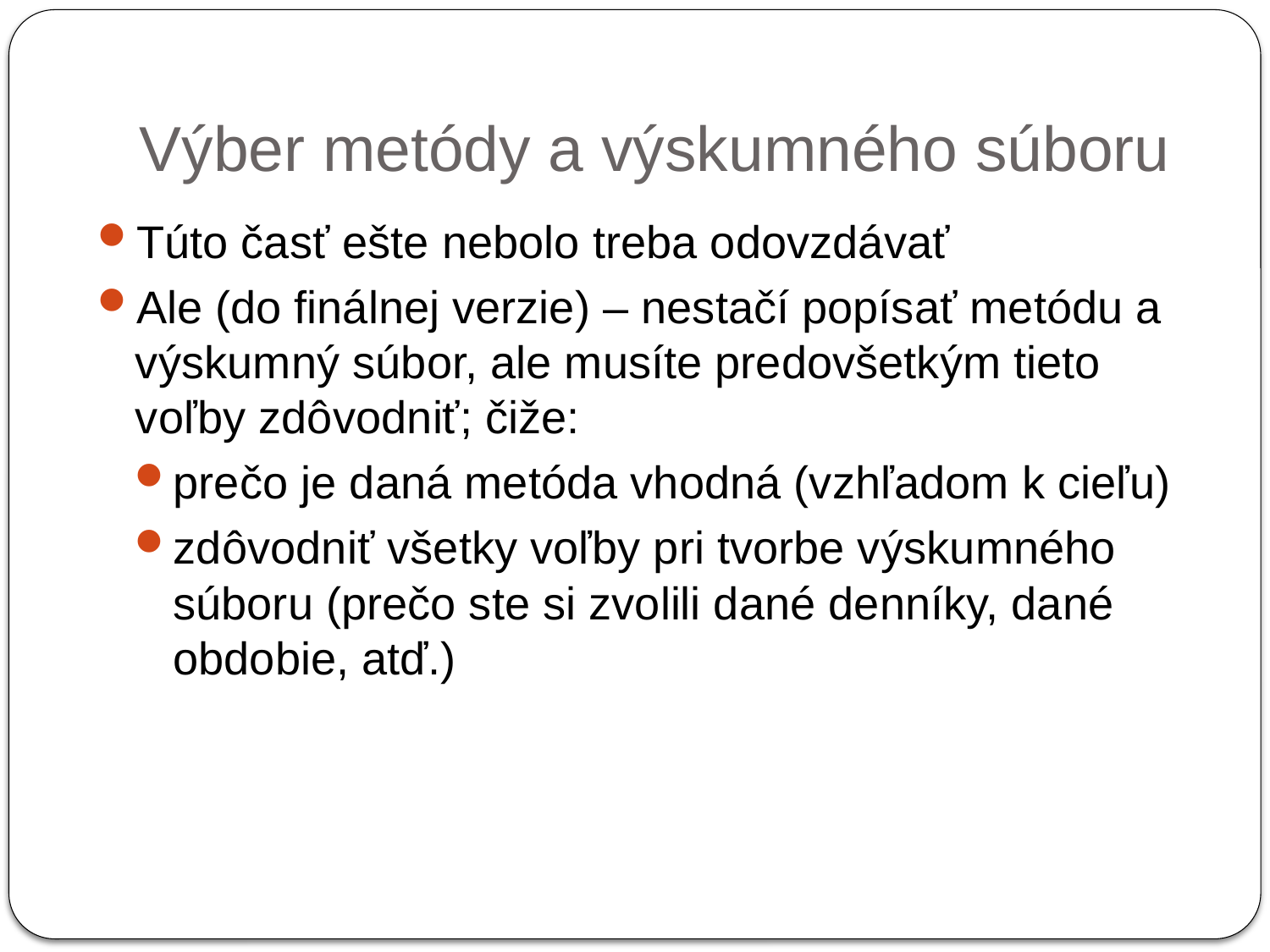

# Výber metódy a výskumného súboru
Túto časť ešte nebolo treba odovzdávať
Ale (do finálnej verzie) – nestačí popísať metódu a výskumný súbor, ale musíte predovšetkým tieto voľby zdôvodniť; čiže:
prečo je daná metóda vhodná (vzhľadom k cieľu)
zdôvodniť všetky voľby pri tvorbe výskumného súboru (prečo ste si zvolili dané denníky, dané obdobie, atď.)